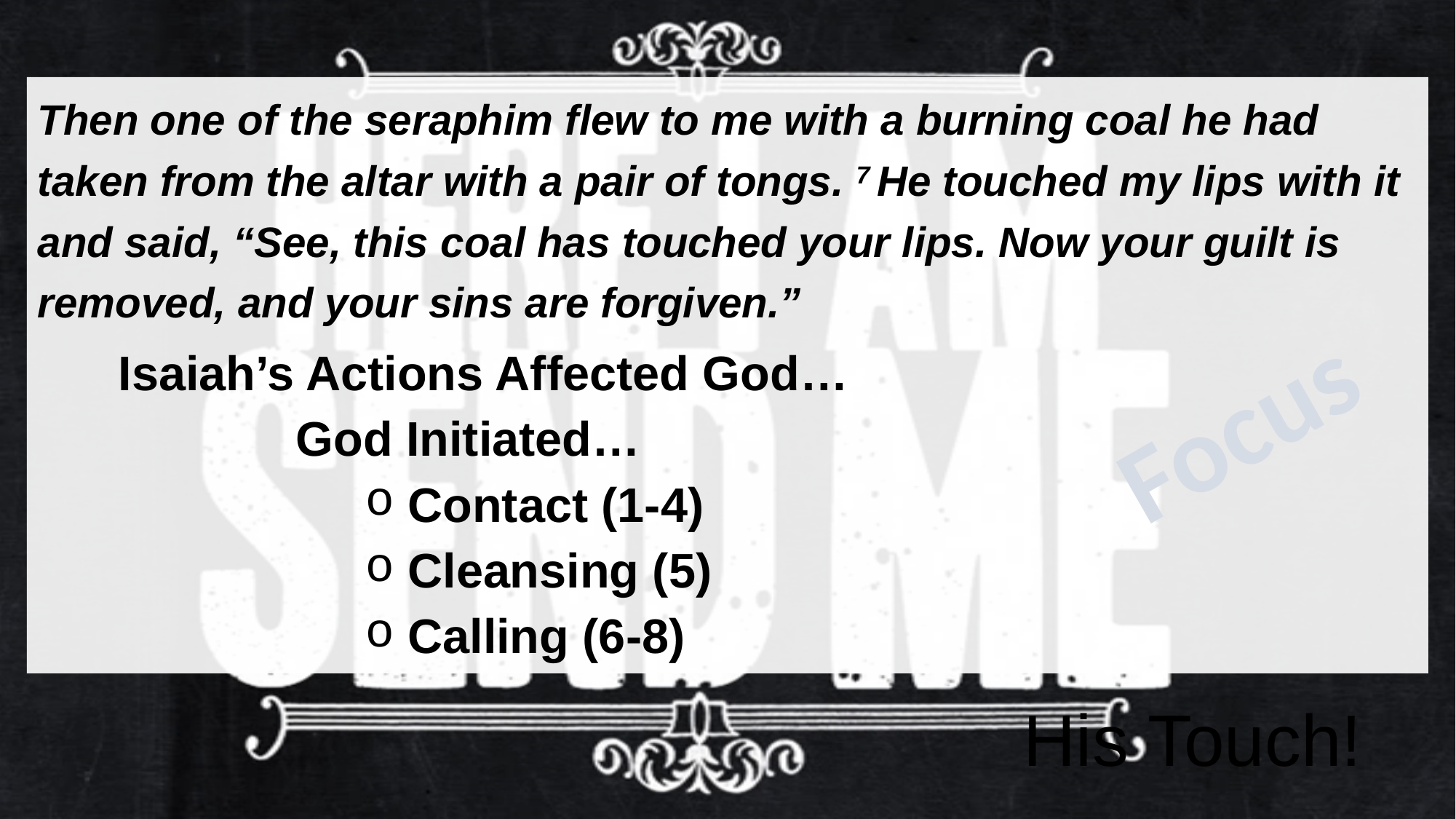

Then one of the seraphim flew to me with a burning coal he had taken from the altar with a pair of tongs. 7 He touched my lips with it and said, “See, this coal has touched your lips. Now your guilt is removed, and your sins are forgiven.”
      Isaiah’s Actions Affected God…
       God Initiated…
 Contact (1-4)
 Cleansing (5)
 Calling (6-8)

Focus
# His Touch!